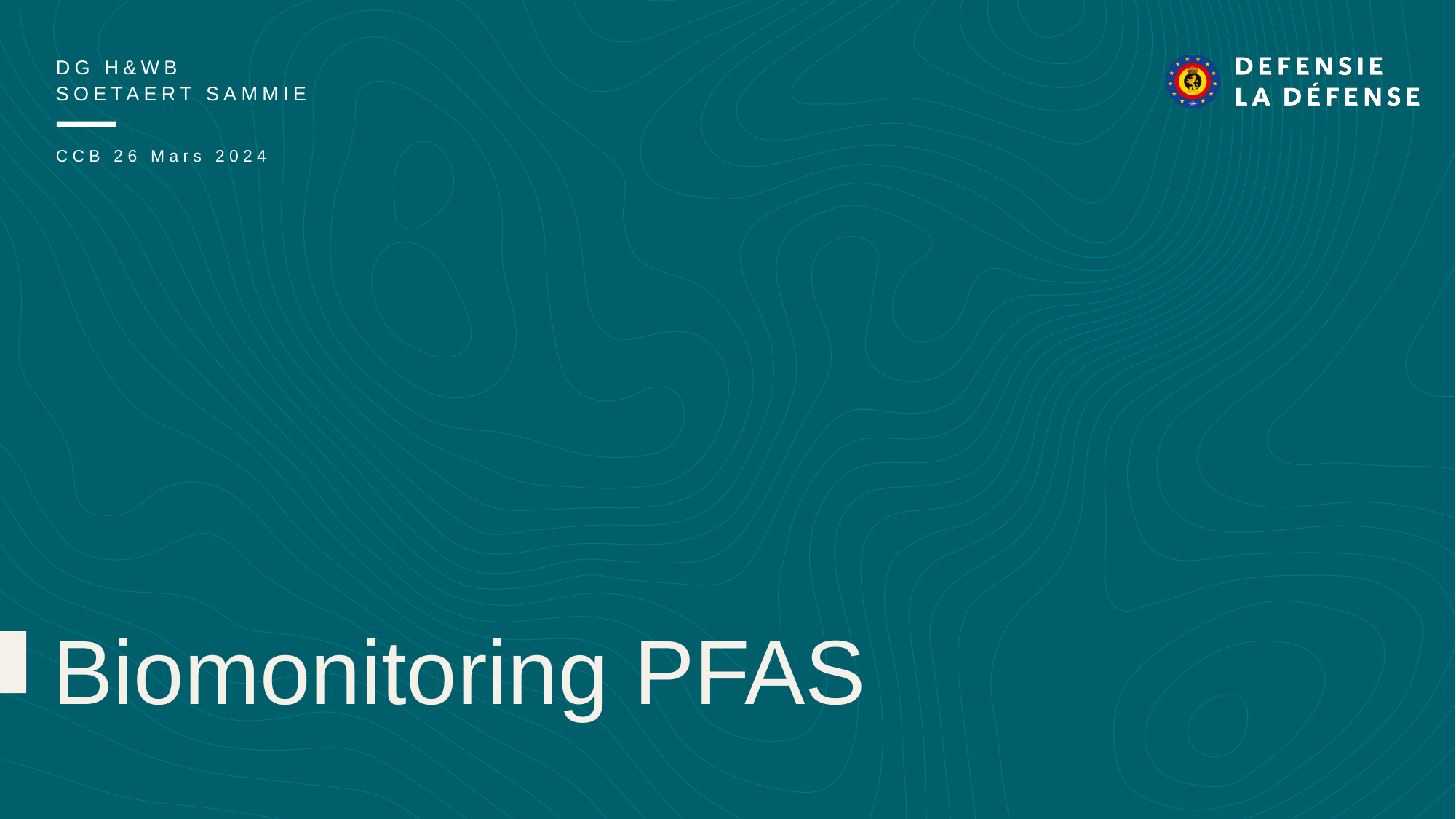

DG H&WB
SOETAERT Sammie
CCB 26 Mars 2024
Biomonitoring PFAS